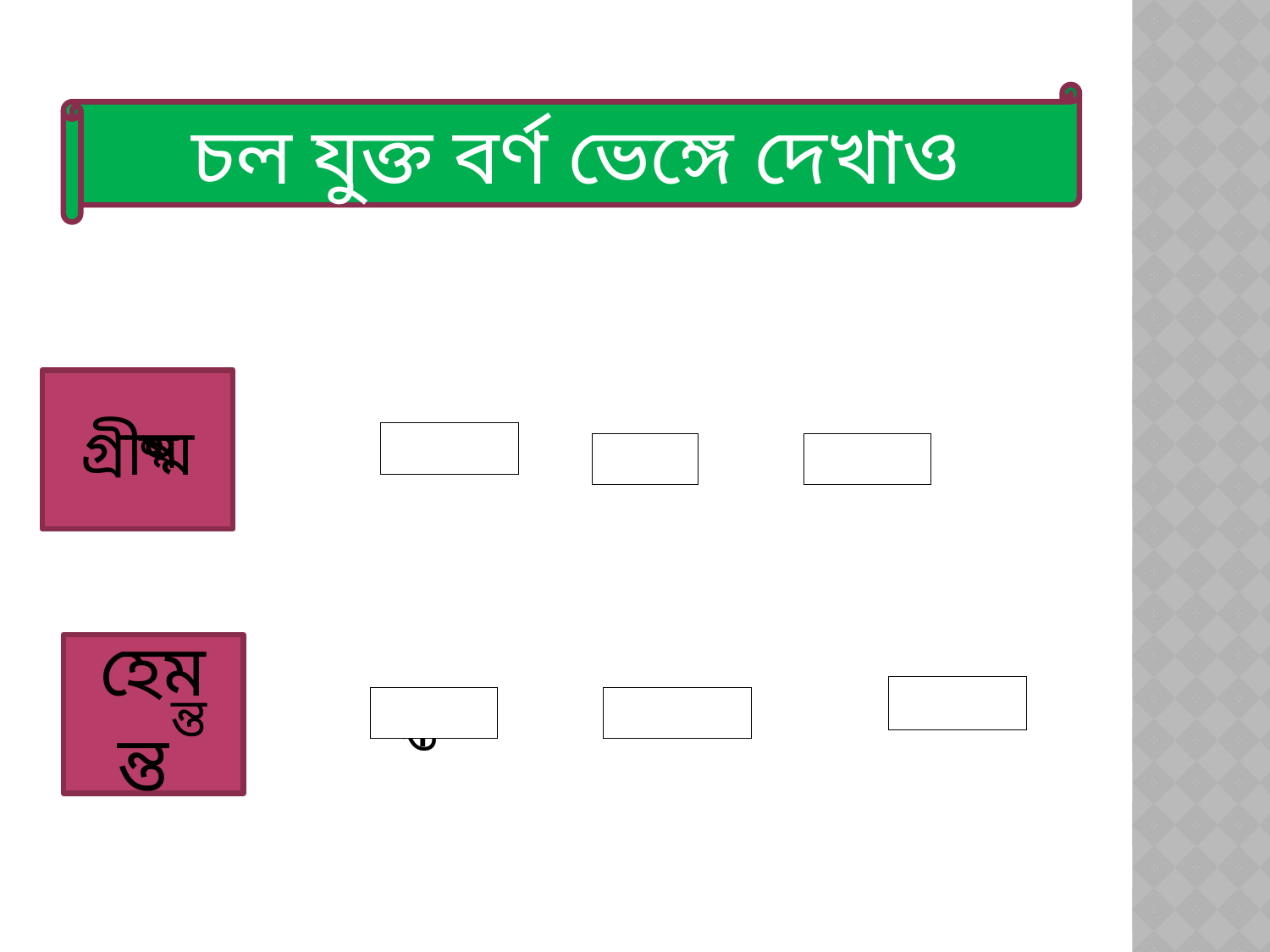

চল যুক্ত বর্ণ ভেঙ্গে দেখাও
গ্রীষ্ম
ষ্ম
ষ
ম

হেমন্ত
ন

ন্ত

ত